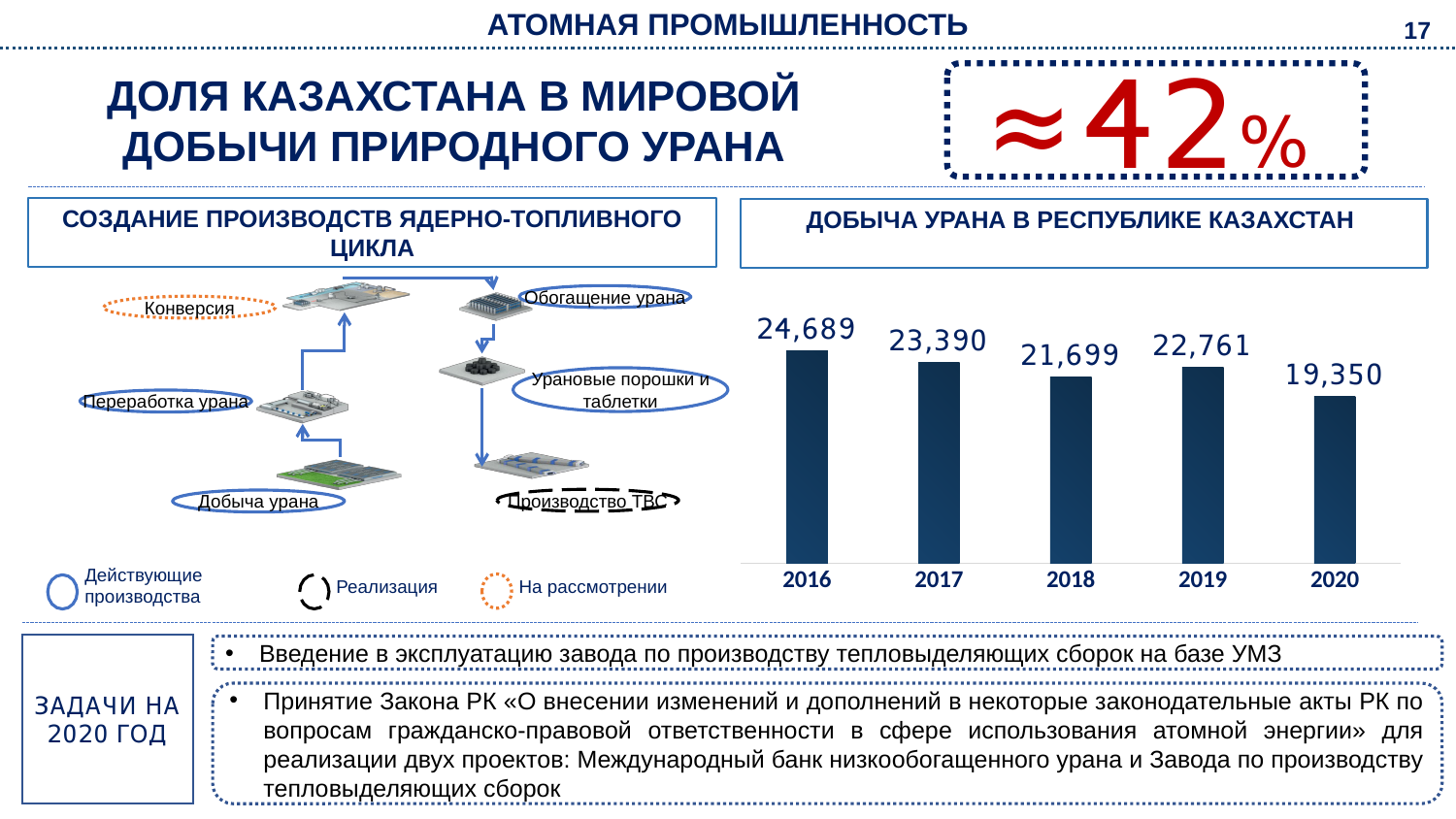

АТОМНАЯ ПРОМЫШЛЕННОСТЬ
17
ДОЛЯ КАЗАХСТАНА В МИРОВОЙ
ДОБЫЧИ ПРИРОДНОГО УРАНА
≈42%
СОЗДАНИЕ ПРОИЗВОДСТВ ЯДЕРНО-ТОПЛИВНОГО ЦИКЛА
ДОБЫЧА УРАНА В РЕСПУБЛИКЕ КАЗАХСТАН

### Chart

| Category | Ряд 1 |
|---|---|
| 2016 | 24689.0 |
| 2017 | 23390.0 |
| 2018 | 21699.0 |
| 2019 | 22761.0 |
| 2020 | 19350.0 |
Обогащение урана

Конверсия

Урановые порошки и таблетки

Переработка урана

Производство ТВС
Добыча урана
Действующие производства

Реализация

На рассмотрении
ЗАДАЧИ НА 2020 ГОД
Введение в эксплуатацию завода по производству тепловыделяющих сборок на базе УМЗ
Принятие Закона РК «О внесении изменений и дополнений в некоторые законодательные акты РК по вопросам гражданско-правовой ответственности в сфере использования атомной энергии» для реализации двух проектов: Международный банк низкообогащенного урана и Завода по производству тепловыделяющих сборок